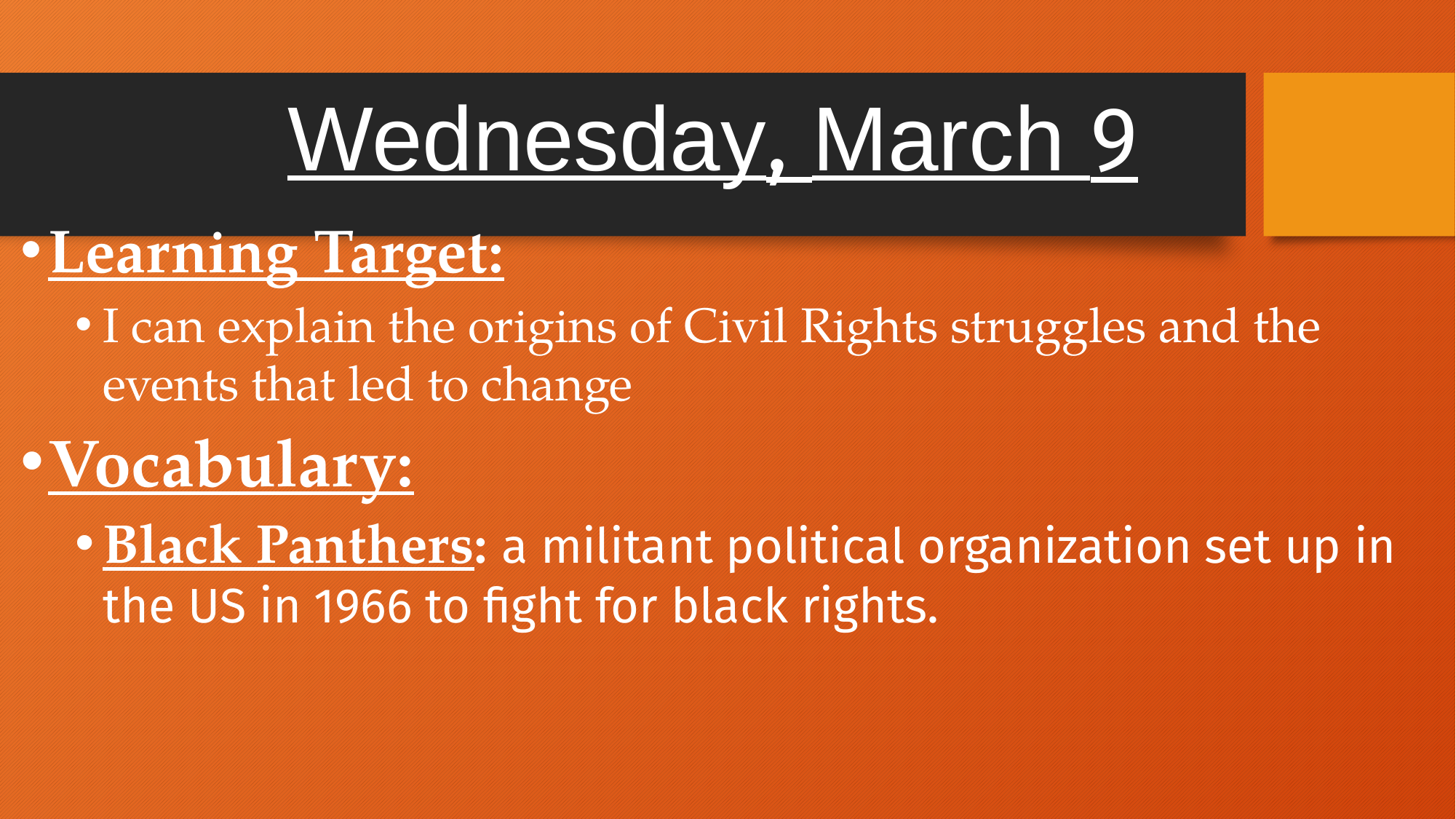

# Wednesday, March 9
Learning Target:
I can explain the origins of Civil Rights struggles and the events that led to change
Vocabulary:
Black Panthers: a militant political organization set up in the US in 1966 to fight for black rights.